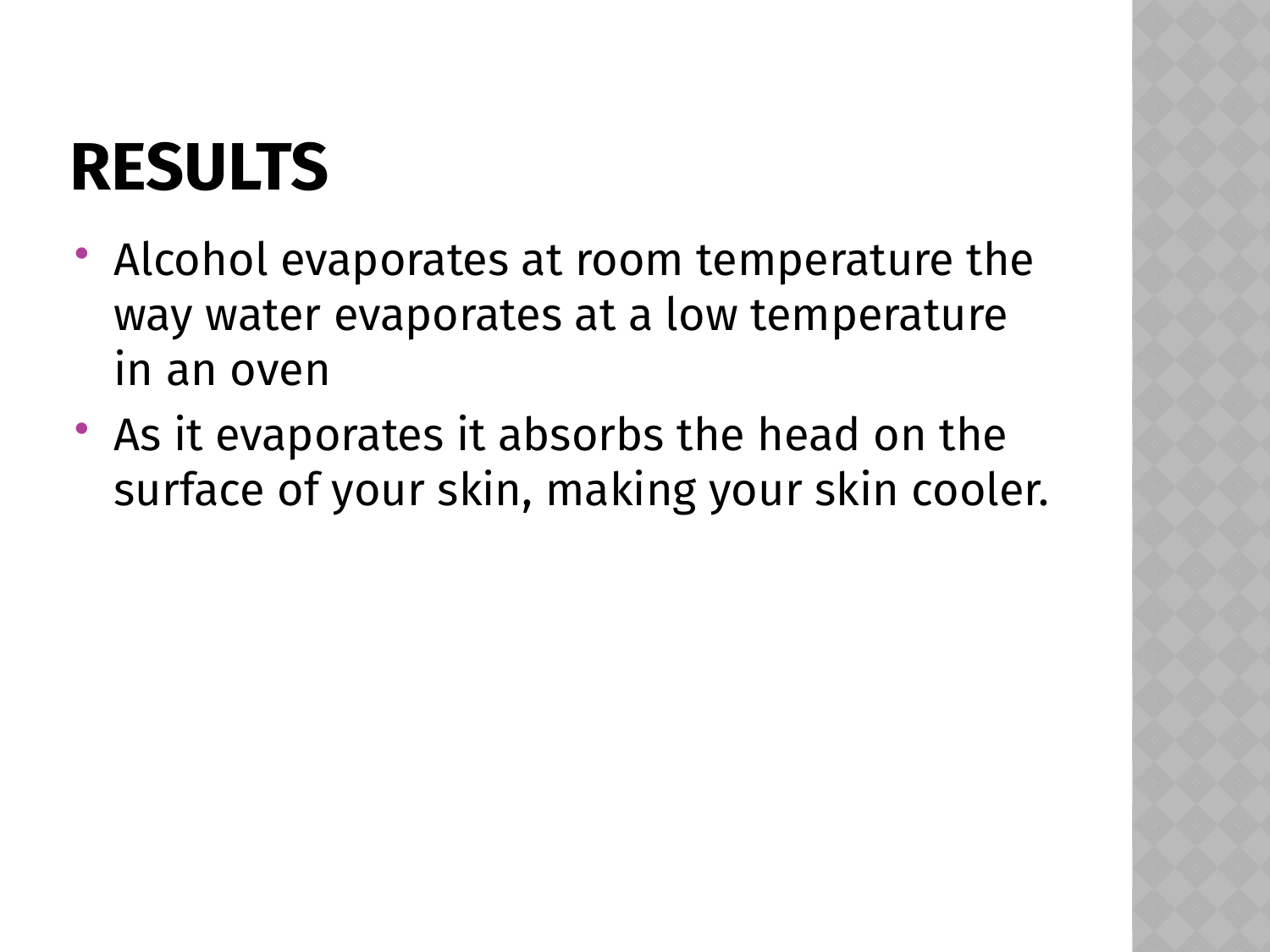

# Results
Alcohol evaporates at room temperature the way water evaporates at a low temperature in an oven
As it evaporates it absorbs the head on the surface of your skin, making your skin cooler.